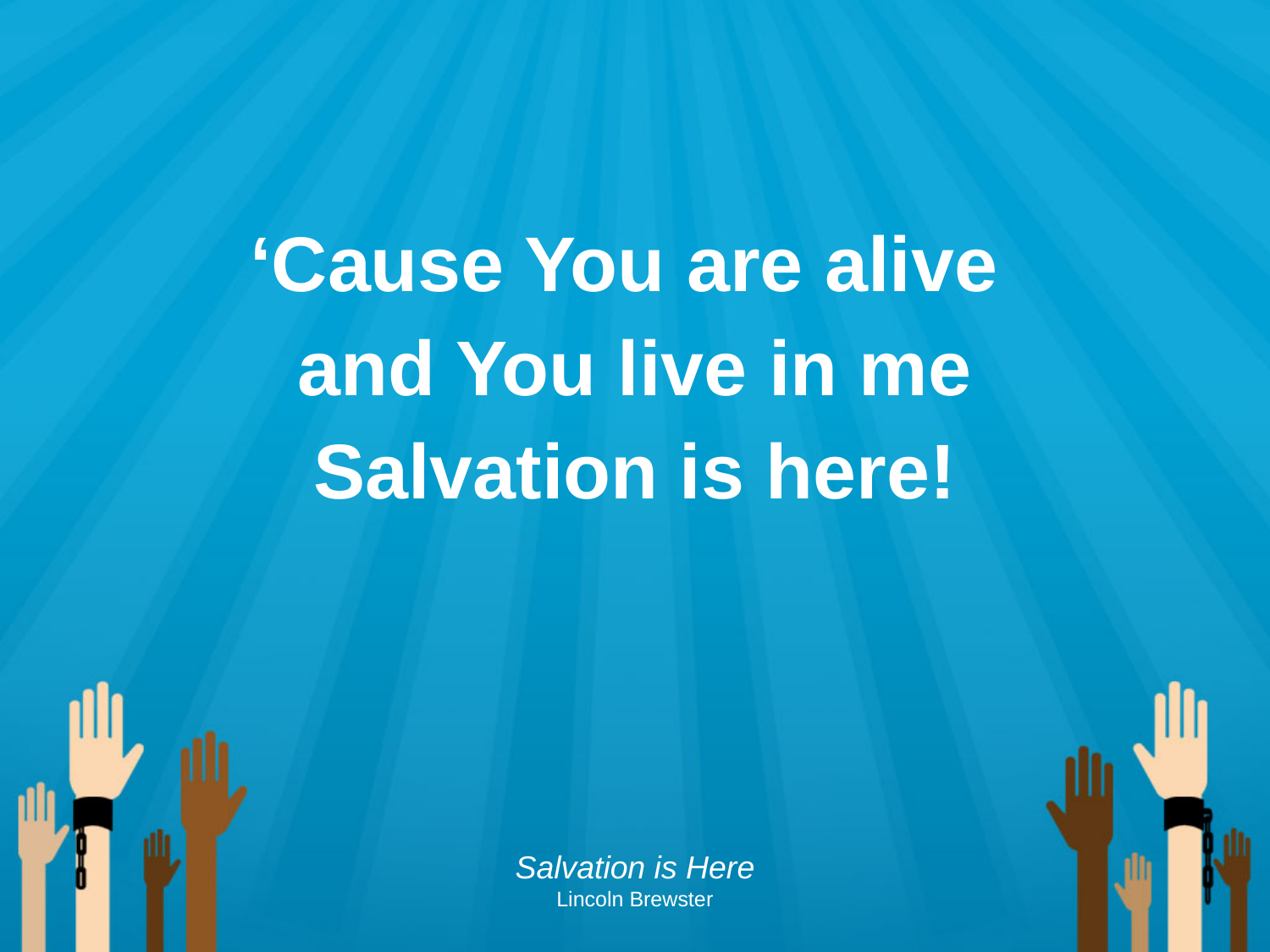

‘Cause You are alive
and You live in me
Salvation is here!
Salvation is Here
Lincoln Brewster